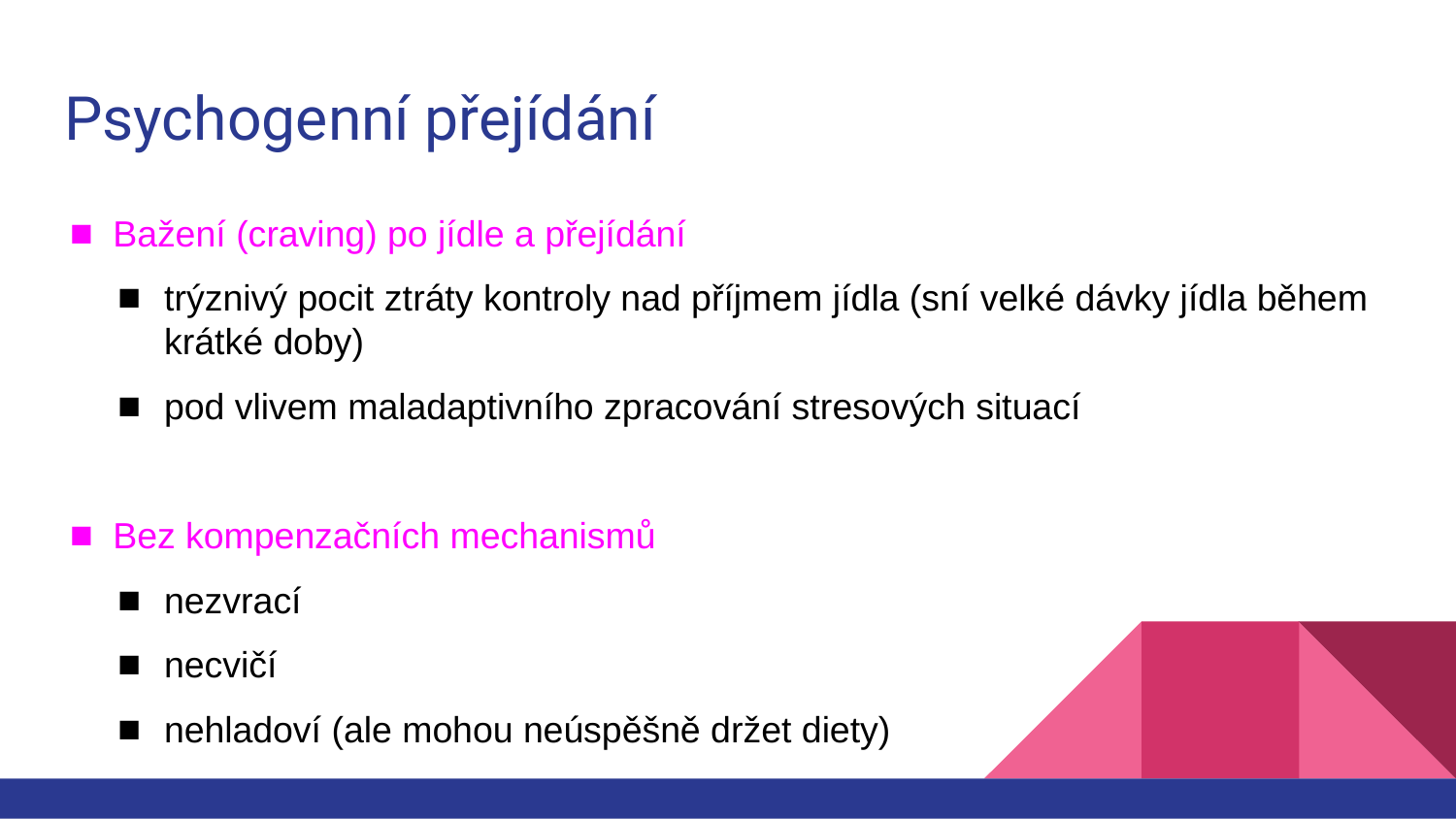

# Psychogenní přejídání
Bažení (craving) po jídle a přejídání
trýznivý pocit ztráty kontroly nad příjmem jídla (sní velké dávky jídla během krátké doby)
pod vlivem maladaptivního zpracování stresových situací

Bez kompenzačních mechanismů
nezvrací
necvičí
nehladoví (ale mohou neúspěšně držet diety)